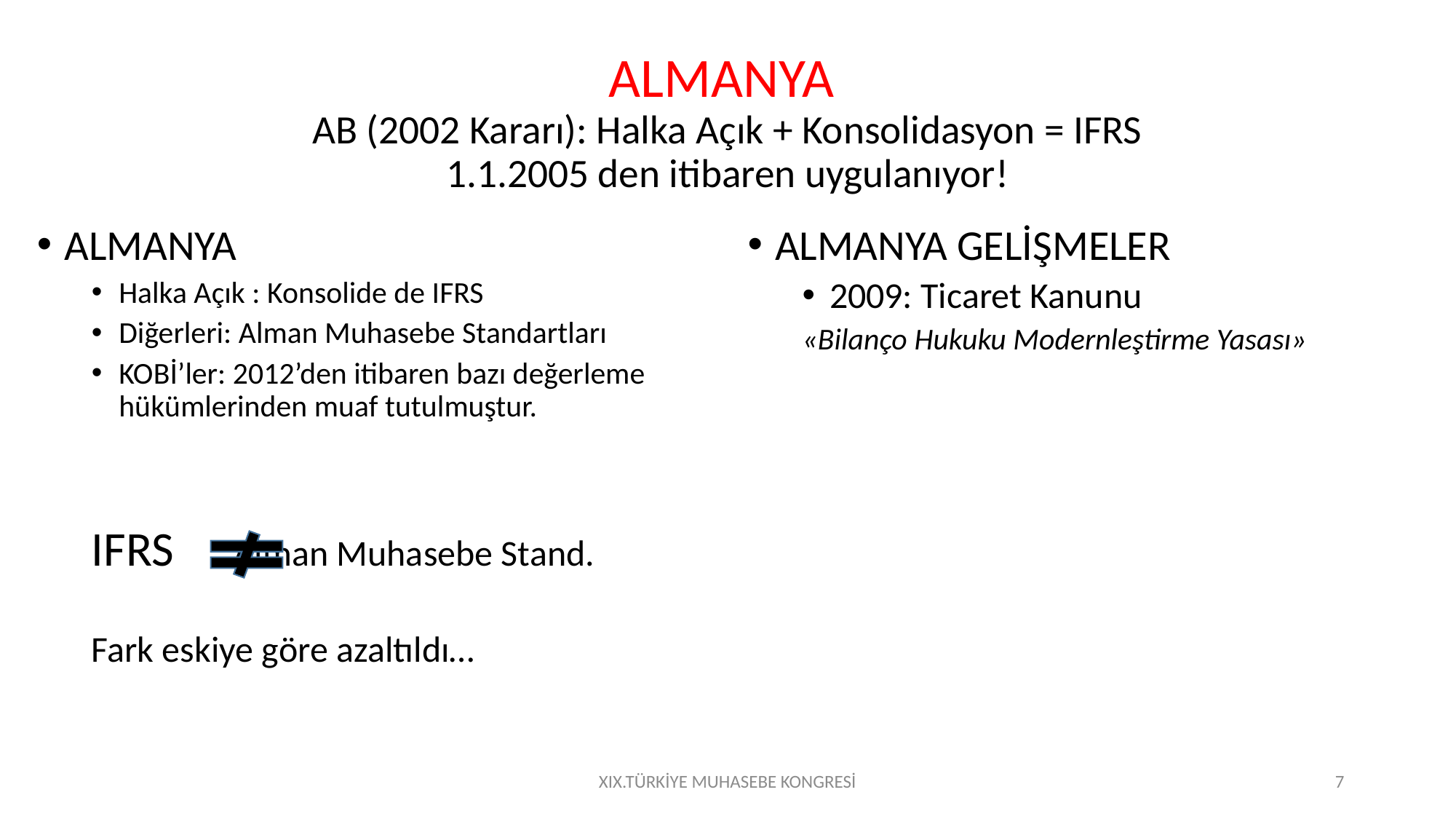

# ALMANYA AB (2002 Kararı): Halka Açık + Konsolidasyon = IFRS 1.1.2005 den itibaren uygulanıyor!
ALMANYA
Halka Açık : Konsolide de IFRS
Diğerleri: Alman Muhasebe Standartları
KOBİ’ler: 2012’den itibaren bazı değerleme hükümlerinden muaf tutulmuştur.

IFRS 	    Alman Muhasebe Stand.

Fark eskiye göre azaltıldı…
ALMANYA GELİŞMELER
2009: Ticaret Kanunu
«Bilanço Hukuku Modernleştirme Yasası»

XIX.TÜRKİYE MUHASEBE KONGRESİ
7